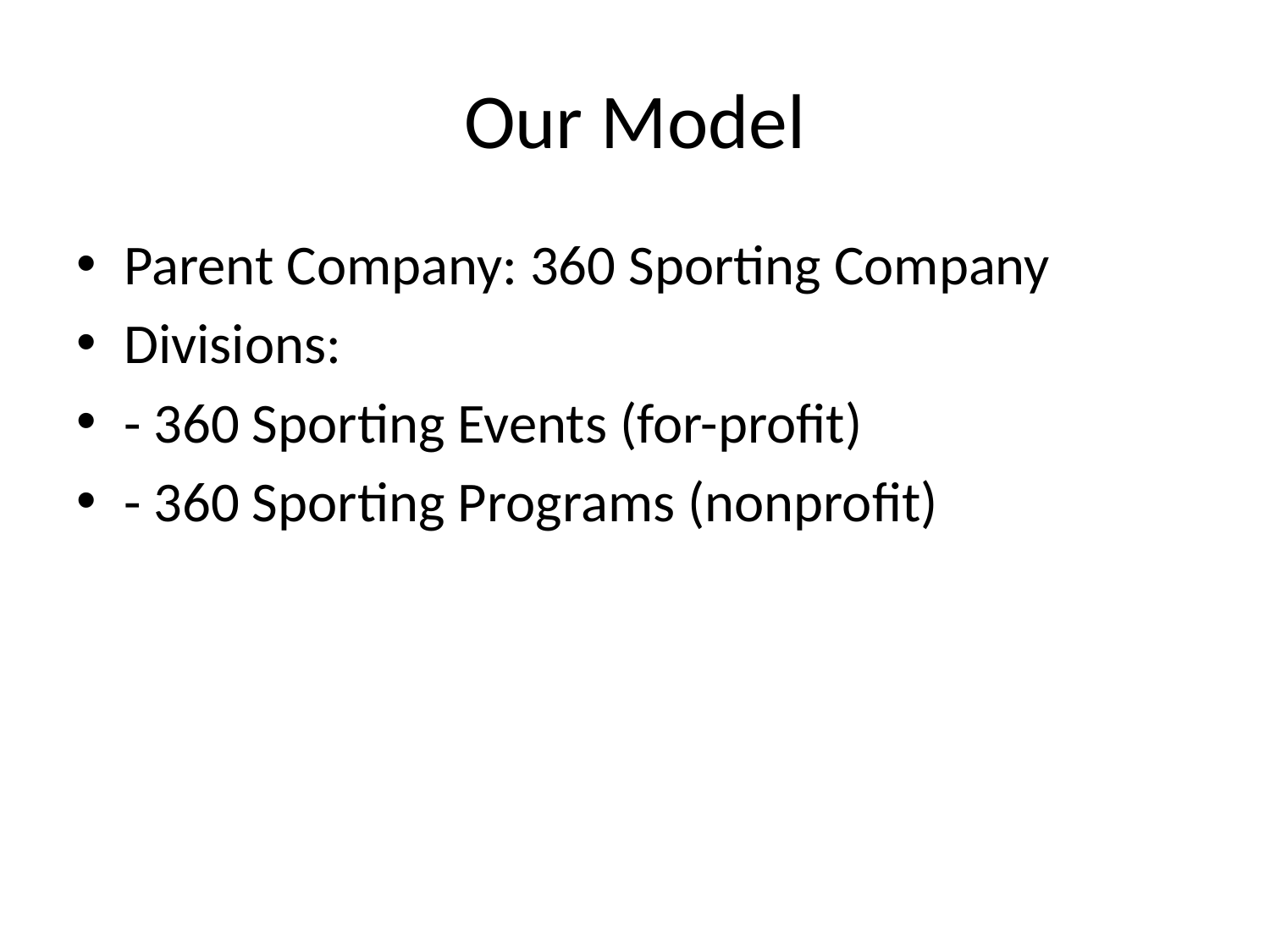

# Our Model
Parent Company: 360 Sporting Company
Divisions:
- 360 Sporting Events (for-profit)
- 360 Sporting Programs (nonprofit)